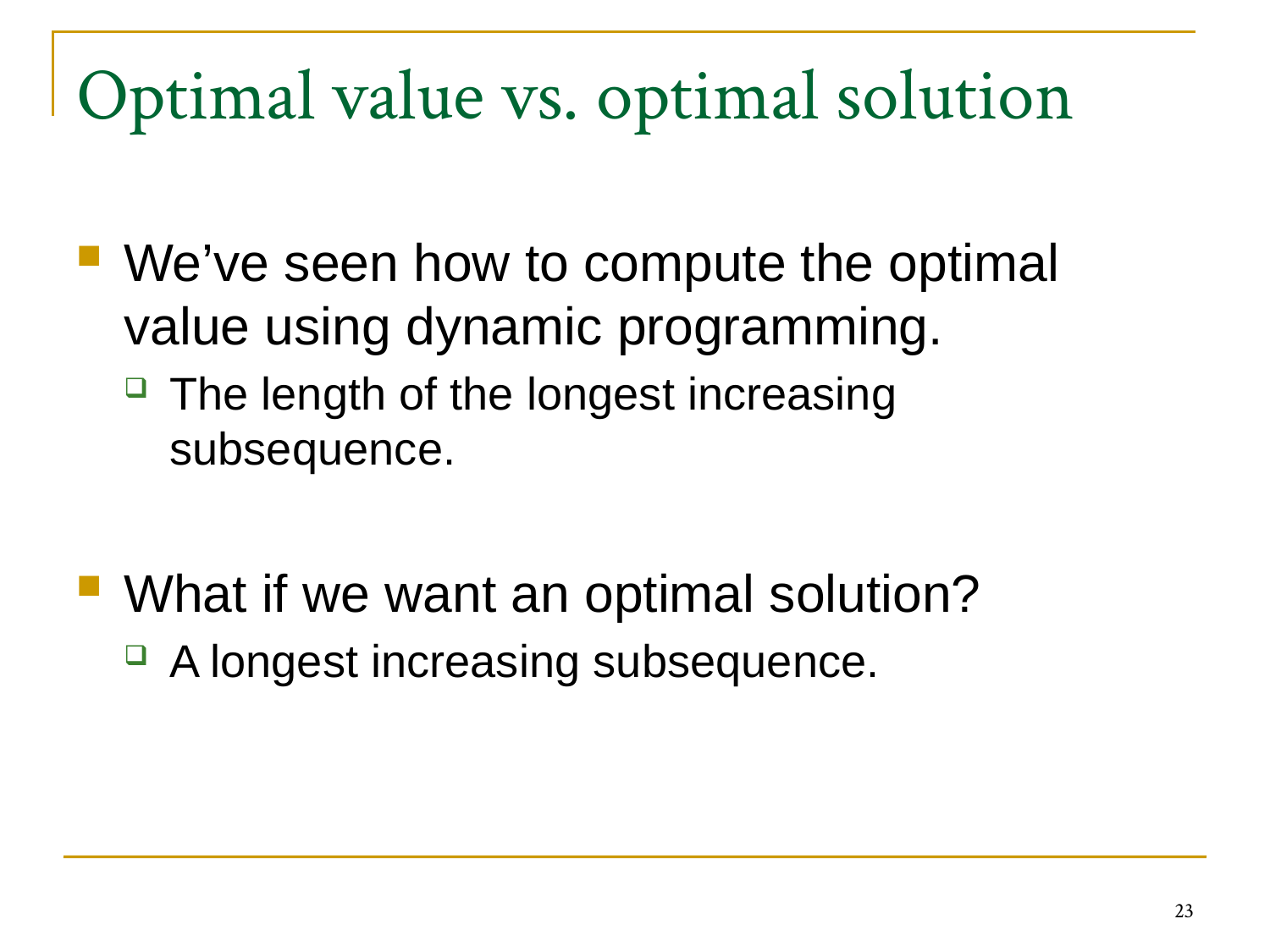

# Optimal value vs. optimal solution
We’ve seen how to compute the optimal value using dynamic programming.
The length of the longest increasing subsequence.

What if we want an optimal solution?
A longest increasing subsequence.
23